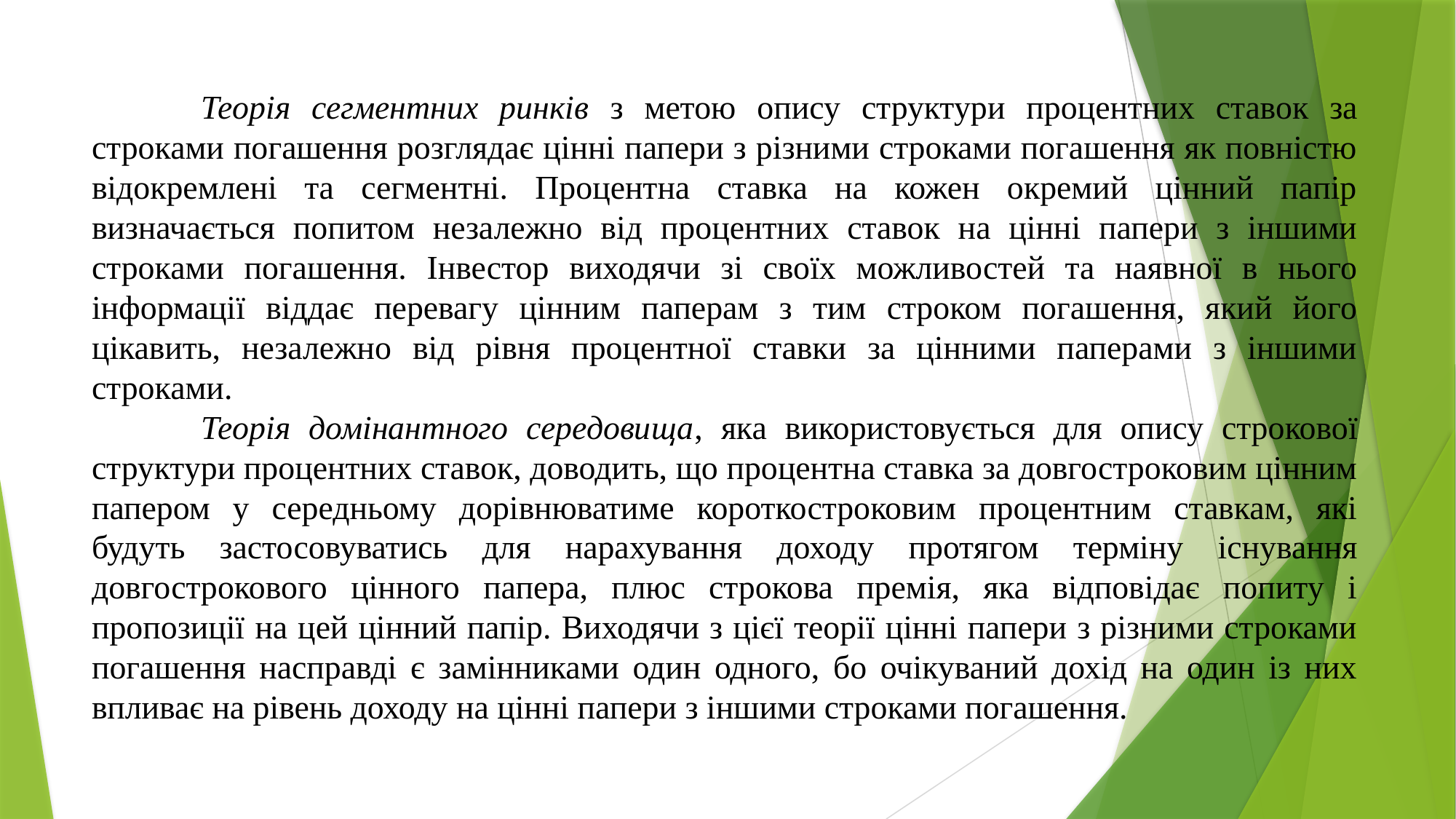

Теорія сегментних ринків з метою опису структури процентних ставок за строками погашення розглядає цінні папери з різними строками погашення як повністю відокремлені та сегментні. Процентна ставка на кожен окремий цінний папір визначається попитом незалежно від процентних ставок на цінні папери з іншими строками погашення. Інвестор виходячи зі своїх можливостей та наявної в нього інформації віддає перевагу цінним паперам з тим строком погашення, який його цікавить, незалежно від рівня процентної ставки за цінними паперами з іншими строками.
	Теорія домінантного середовища, яка використовується для опису строкової структури процентних ставок, доводить, що процентна ставка за довгостроковим цінним папером у середньому дорівнюватиме короткостроковим процентним ставкам, які будуть застосовуватись для нарахування доходу протягом терміну існування довгострокового цінного папера, плюс строкова премія, яка відповідає попиту і пропозиції на цей цінний папір. Виходячи з цієї теорії цінні папери з різними строками погашення насправді є замінниками один одного, бо очікуваний дохід на один із них впливає на рівень доходу на цінні папери з іншими строками погашення.